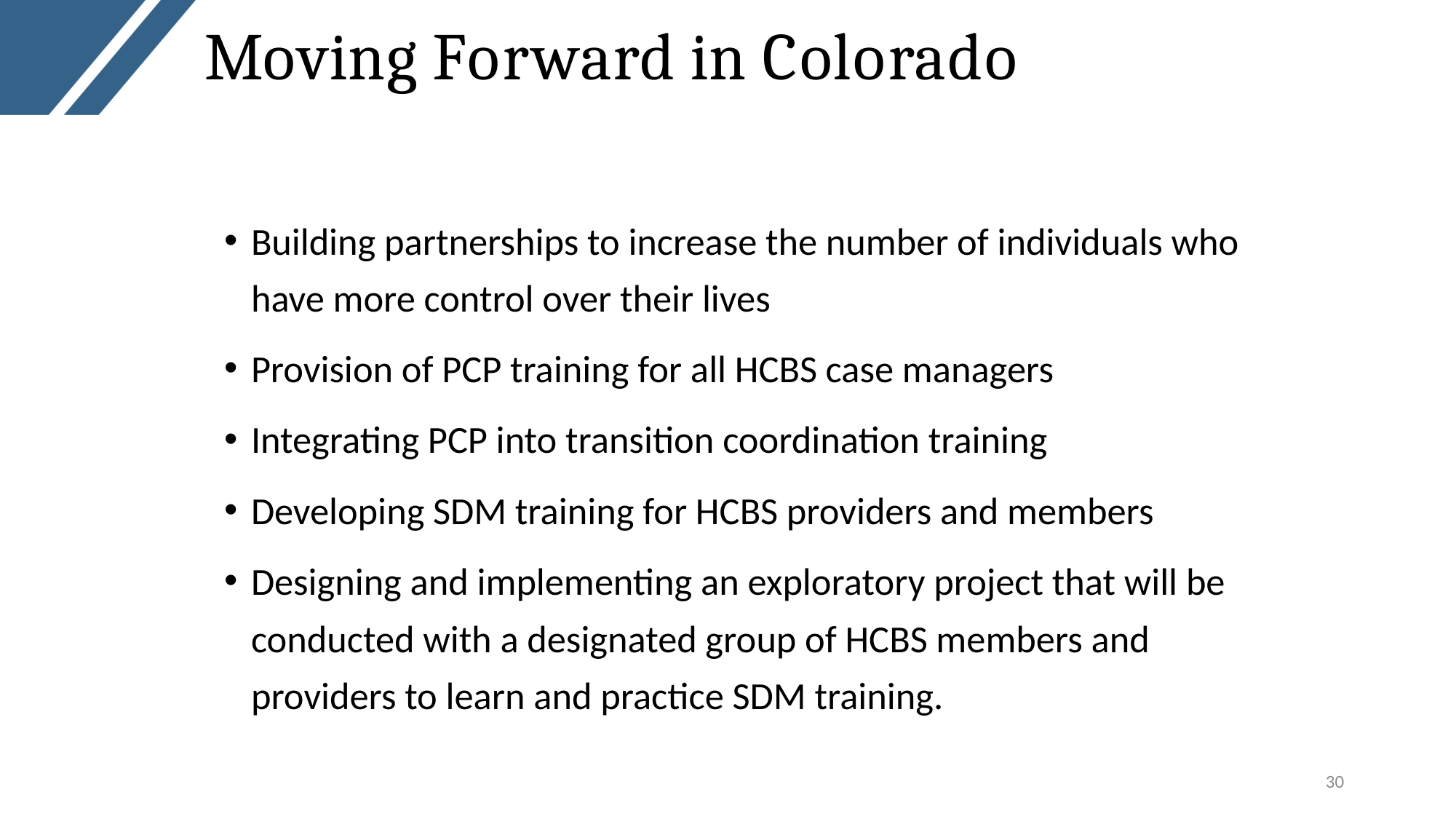

# Moving Forward in Colorado
Building partnerships to increase the number of individuals who have more control over their lives
Provision of PCP training for all HCBS case managers
Integrating PCP into transition coordination training
Developing SDM training for HCBS providers and members
Designing and implementing an exploratory project that will be conducted with a designated group of HCBS members and providers to learn and practice SDM training.
30